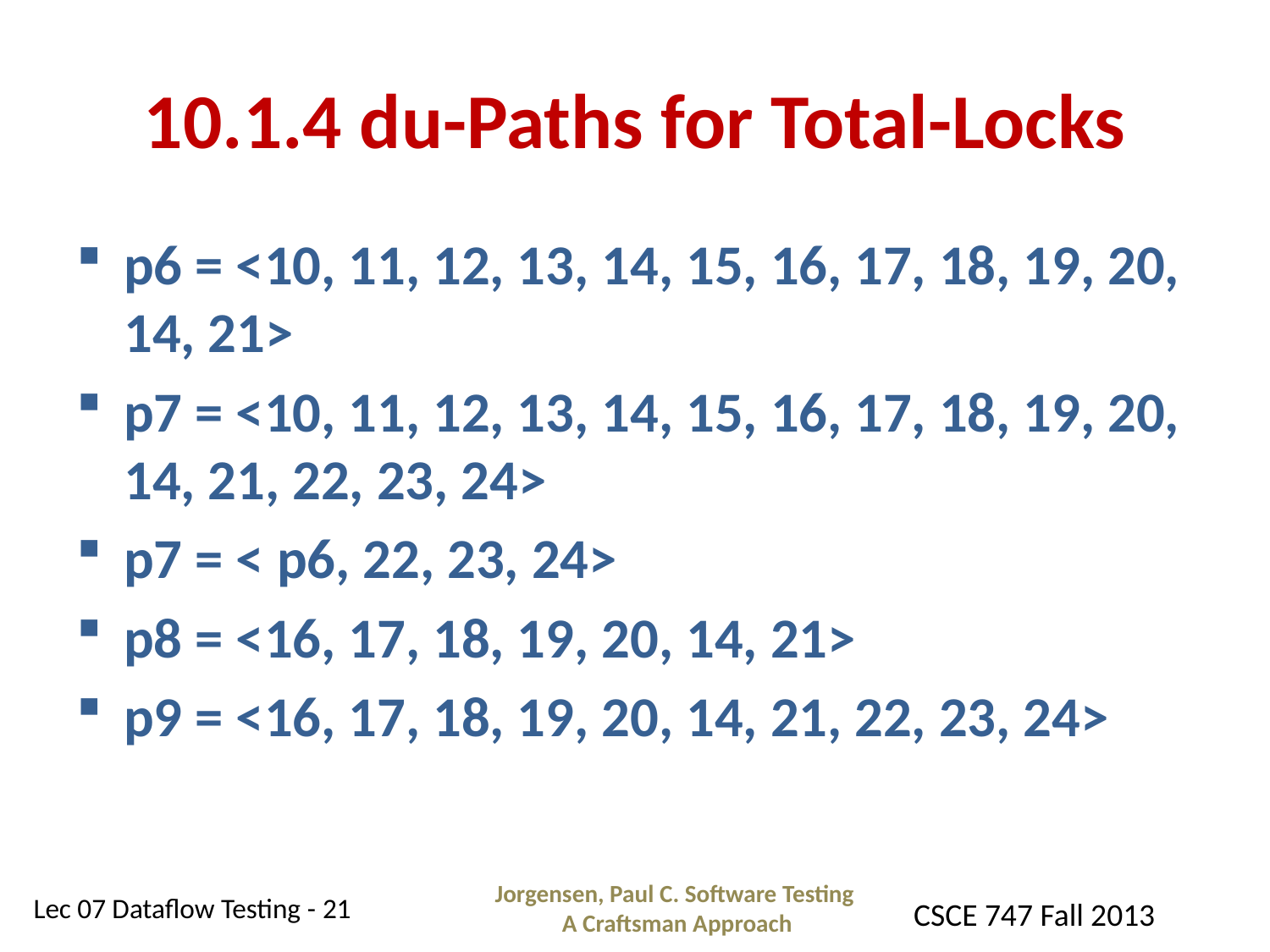

# 10.1.4 du-Paths for Total-Locks
p6 = <10, 11, 12, 13, 14, 15, 16, 17, 18, 19, 20, 14, 21>
p7 = <10, 11, 12, 13, 14, 15, 16, 17, 18, 19, 20, 14, 21, 22, 23, 24>
p7 = < p6, 22, 23, 24>
p8 = <16, 17, 18, 19, 20, 14, 21>
p9 = <16, 17, 18, 19, 20, 14, 21, 22, 23, 24>

Jorgensen, Paul C. Software Testing
A Craftsman Approach